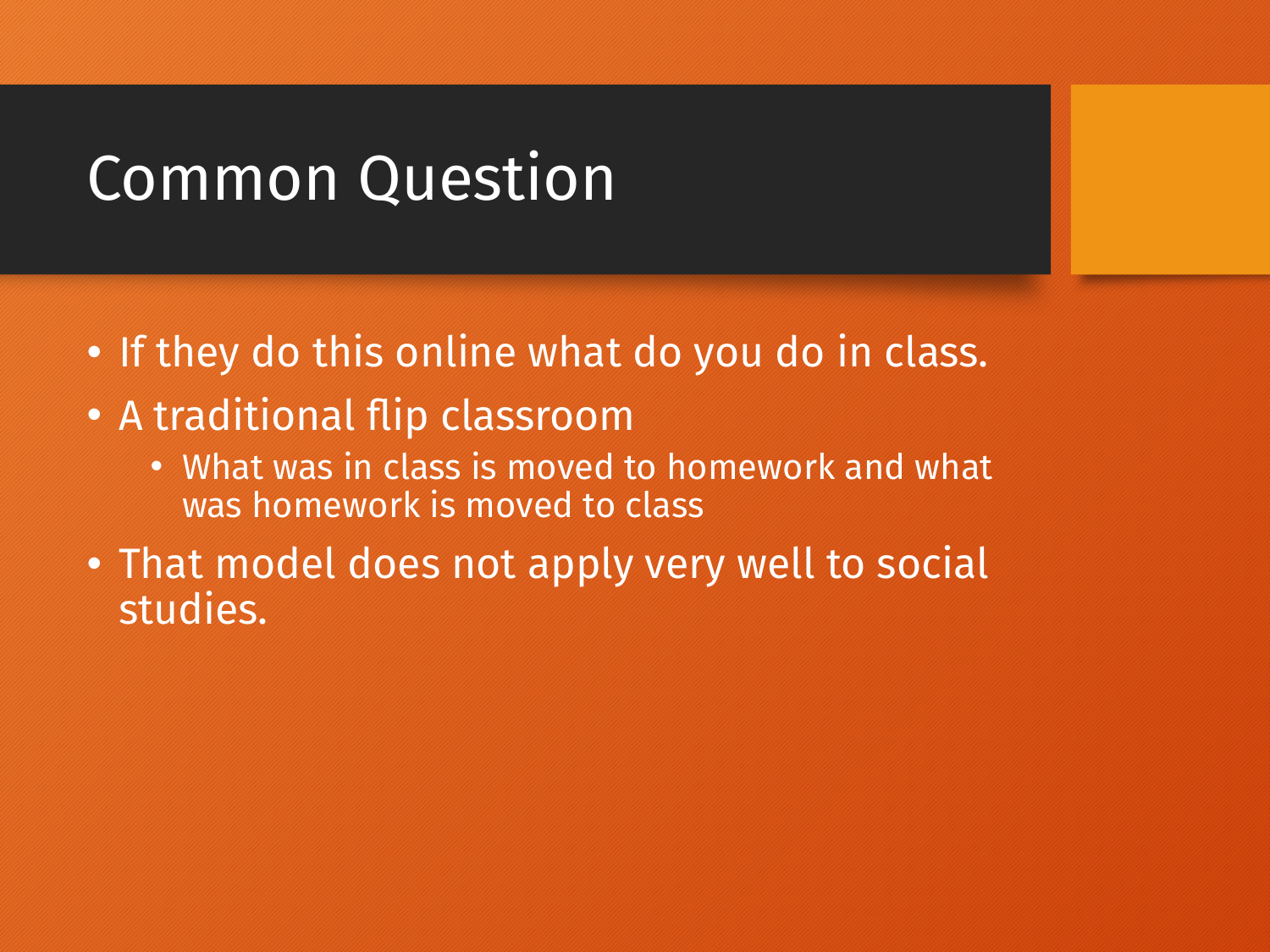

# Common Question
If they do this online what do you do in class.
A traditional flip classroom
What was in class is moved to homework and what was homework is moved to class
That model does not apply very well to social studies.